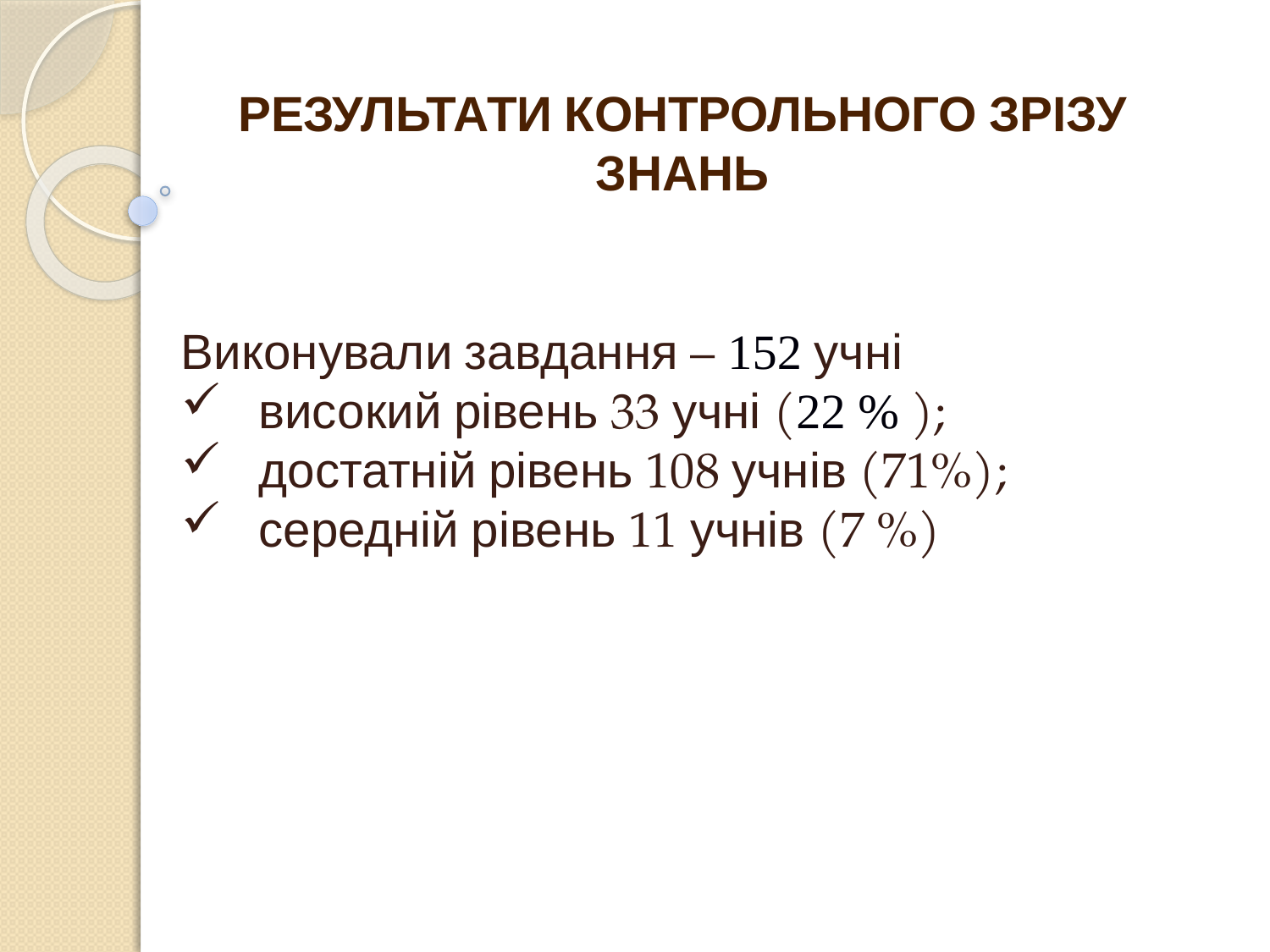

РЕЗУЛЬТАТИ КОНТРОЛЬНОГО ЗРІЗУ ЗНАНЬ

Виконували завдання – 152 учні
   високий рівень 33 учні (22 % );
   достатній рівень 108 учнів (71%);
   середній рівень 11 учнів (7 %)